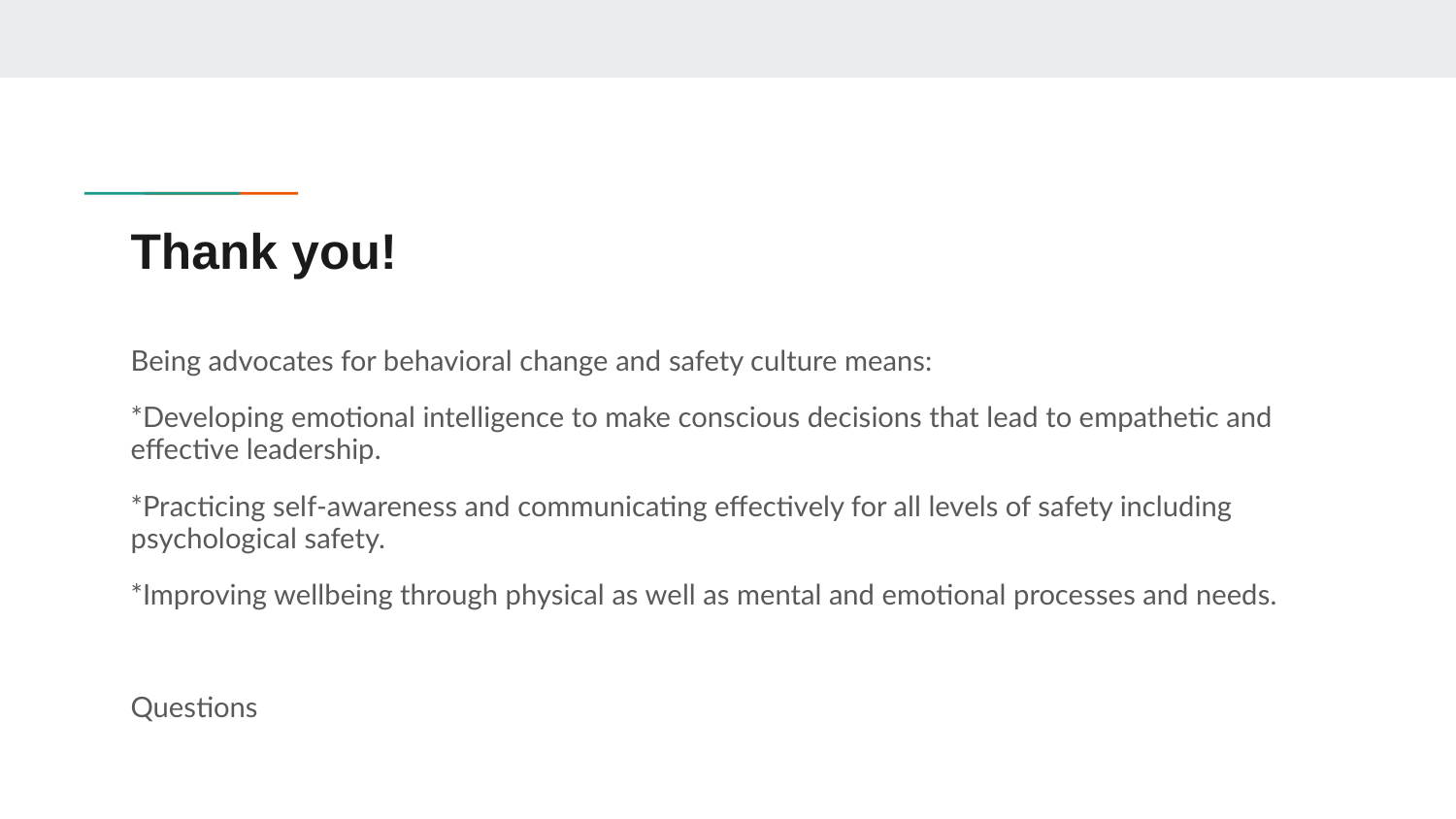

# Thank you!
Being advocates for behavioral change and safety culture means:
*Developing emotional intelligence to make conscious decisions that lead to empathetic and effective leadership.
*Practicing self-awareness and communicating effectively for all levels of safety including psychological safety.
*Improving wellbeing through physical as well as mental and emotional processes and needs.

Questions